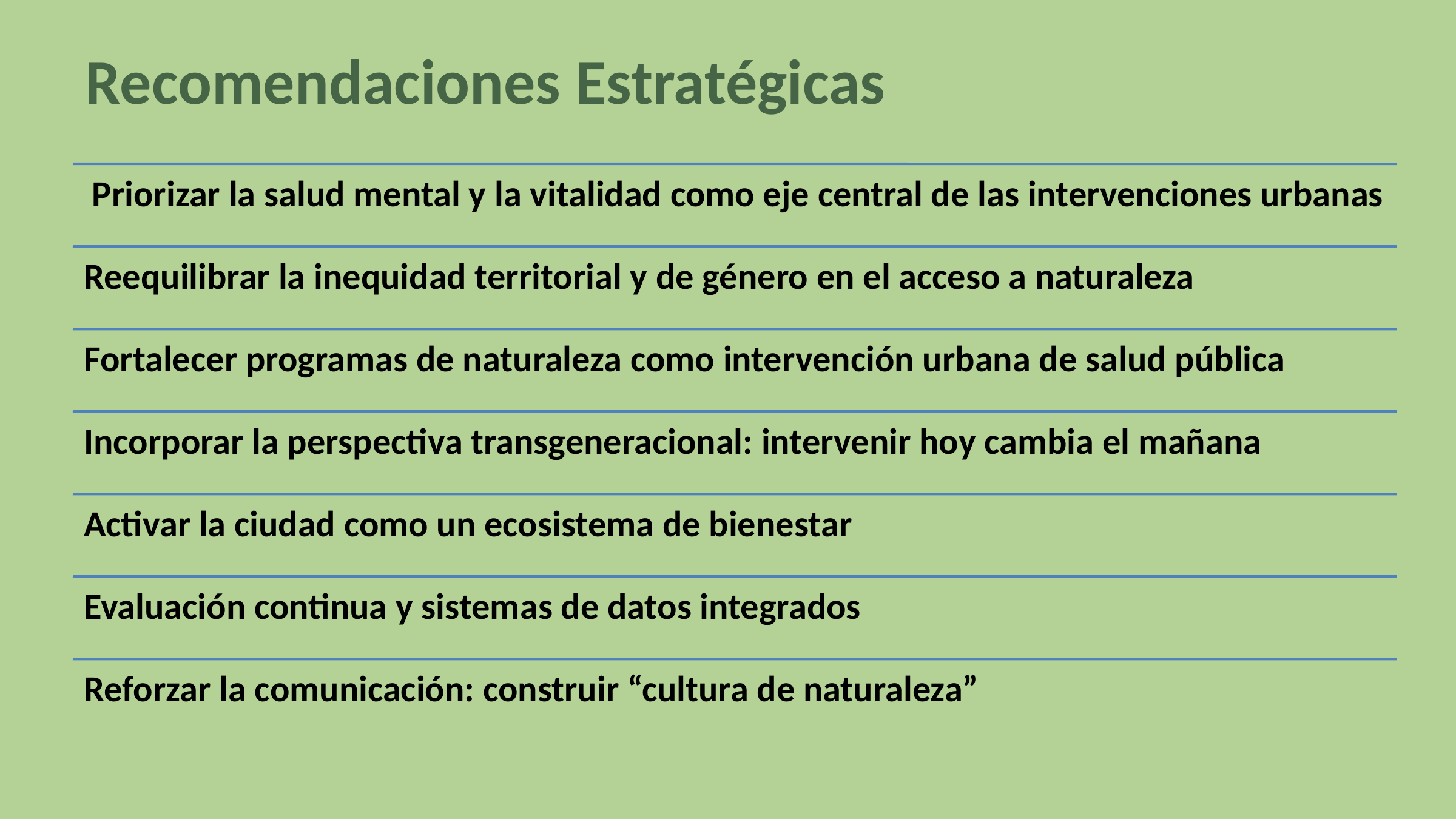

Recomendaciones Estratégicas
 Priorizar la salud mental y la vitalidad como eje central de las intervenciones urbanas
Reequilibrar la inequidad territorial y de género en el acceso a naturaleza
Fortalecer programas de naturaleza como intervención urbana de salud pública
Incorporar la perspectiva transgeneracional: intervenir hoy cambia el mañana
Activar la ciudad como un ecosistema de bienestar
Evaluación continua y sistemas de datos integrados
Reforzar la comunicación: construir “cultura de naturaleza”